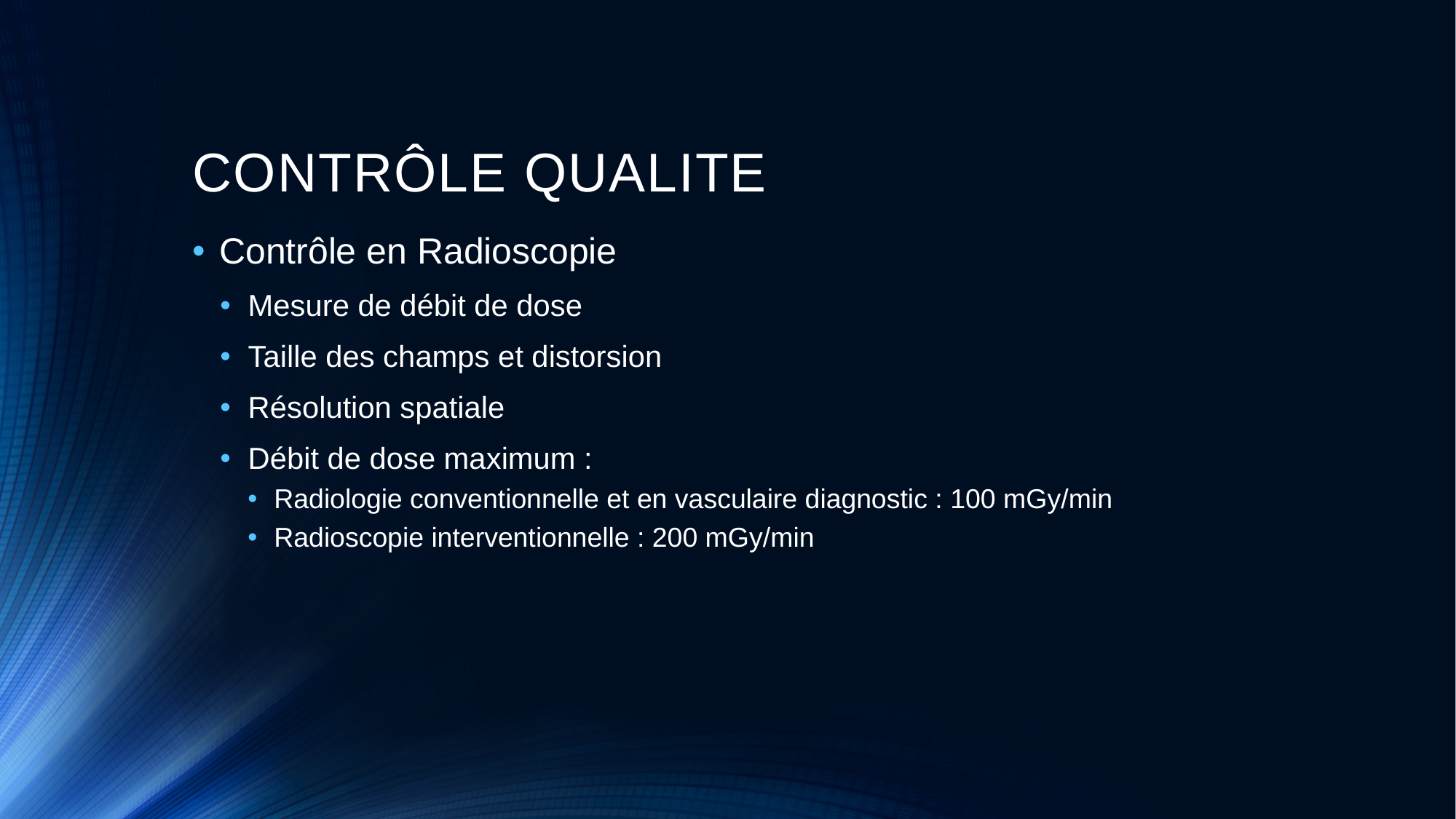

# CONTRÔLE QUALITE
Contrôle en Radioscopie
Mesure de débit de dose
Taille des champs et distorsion
Résolution spatiale
Débit de dose maximum :
Radiologie conventionnelle et en vasculaire diagnostic : 100 mGy/min
Radioscopie interventionnelle : 200 mGy/min